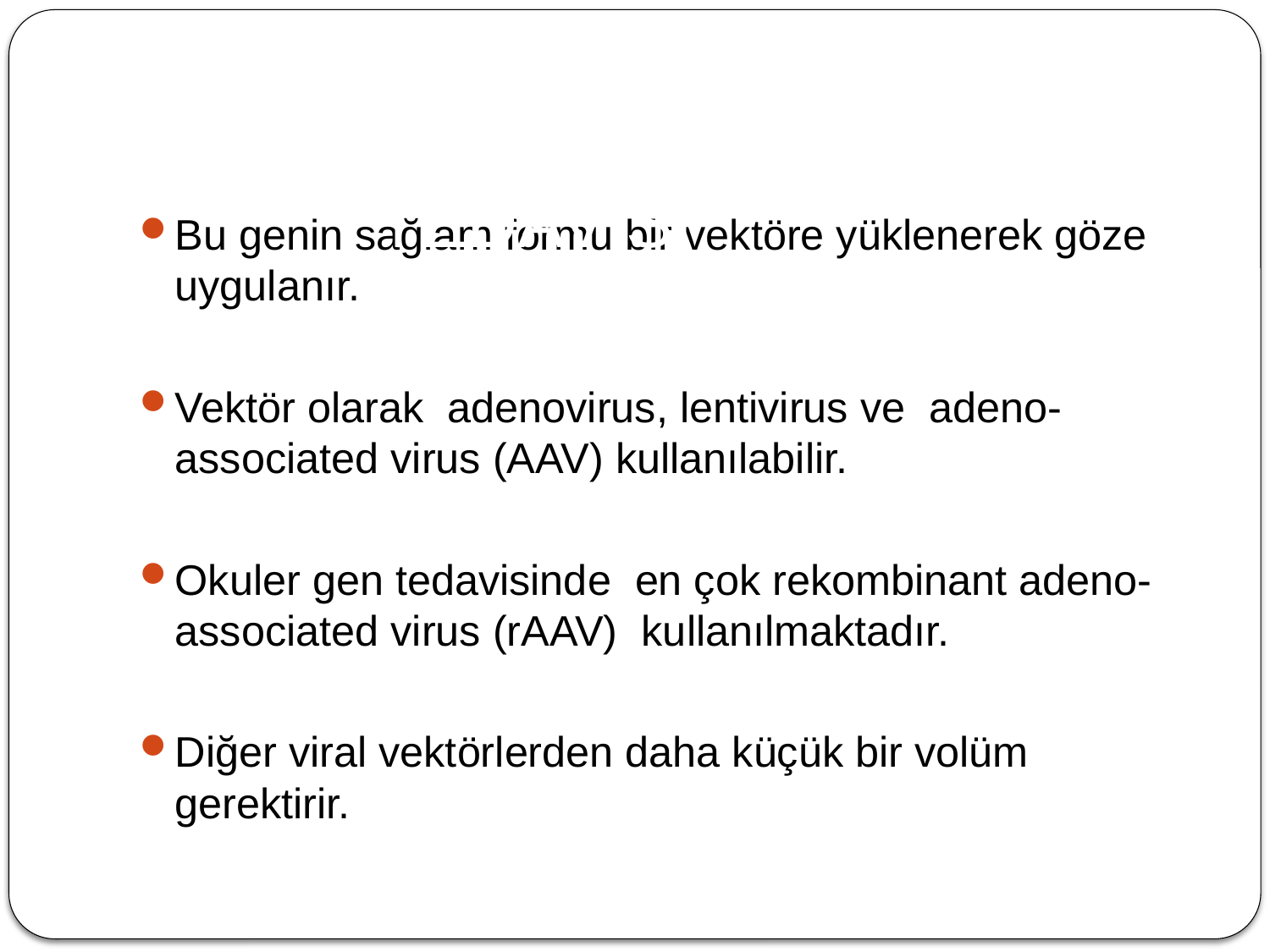

GEN TEDAVİSİ
Bu genin sağlam formu bir vektöre yüklenerek göze uygulanır.

Vektör olarak  adenovirus, lentivirus ve  adeno-associated virus (AAV) kullanılabilir.

Okuler gen tedavisinde  en çok rekombinant adeno-associated virus (rAAV)  kullanılmaktadır.

Diğer viral vektörlerden daha küçük bir volüm gerektirir.